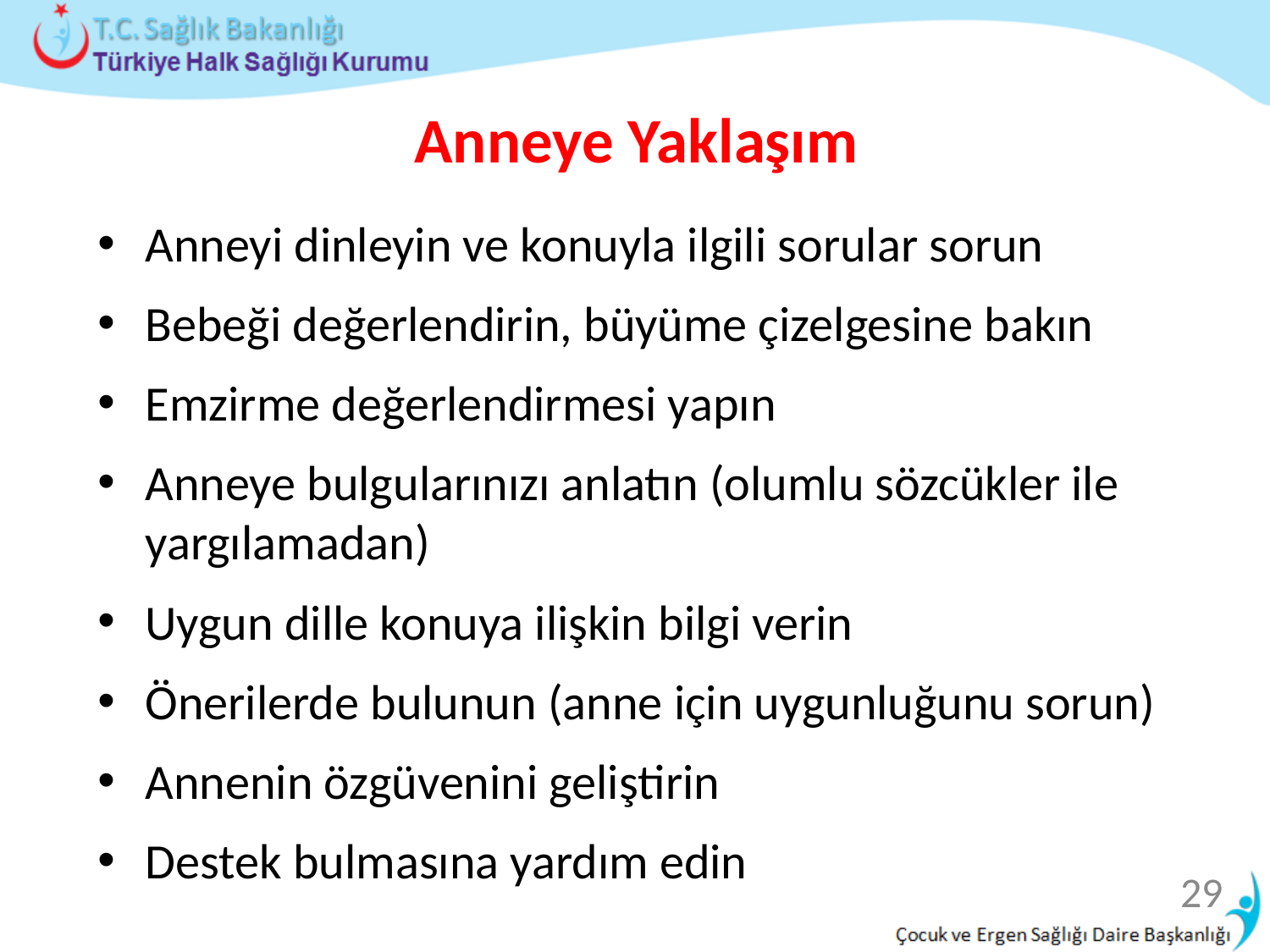

# Anneye Yaklaşım
Anneyi dinleyin ve konuyla ilgili sorular sorun
Bebeği değerlendirin, büyüme çizelgesine bakın
Emzirme değerlendirmesi yapın
Anneye bulgularınızı anlatın (olumlu sözcükler ile yargılamadan)
Uygun dille konuya ilişkin bilgi verin
Önerilerde bulunun (anne için uygunluğunu sorun)
Annenin özgüvenini geliştirin
Destek bulmasına yardım edin
29